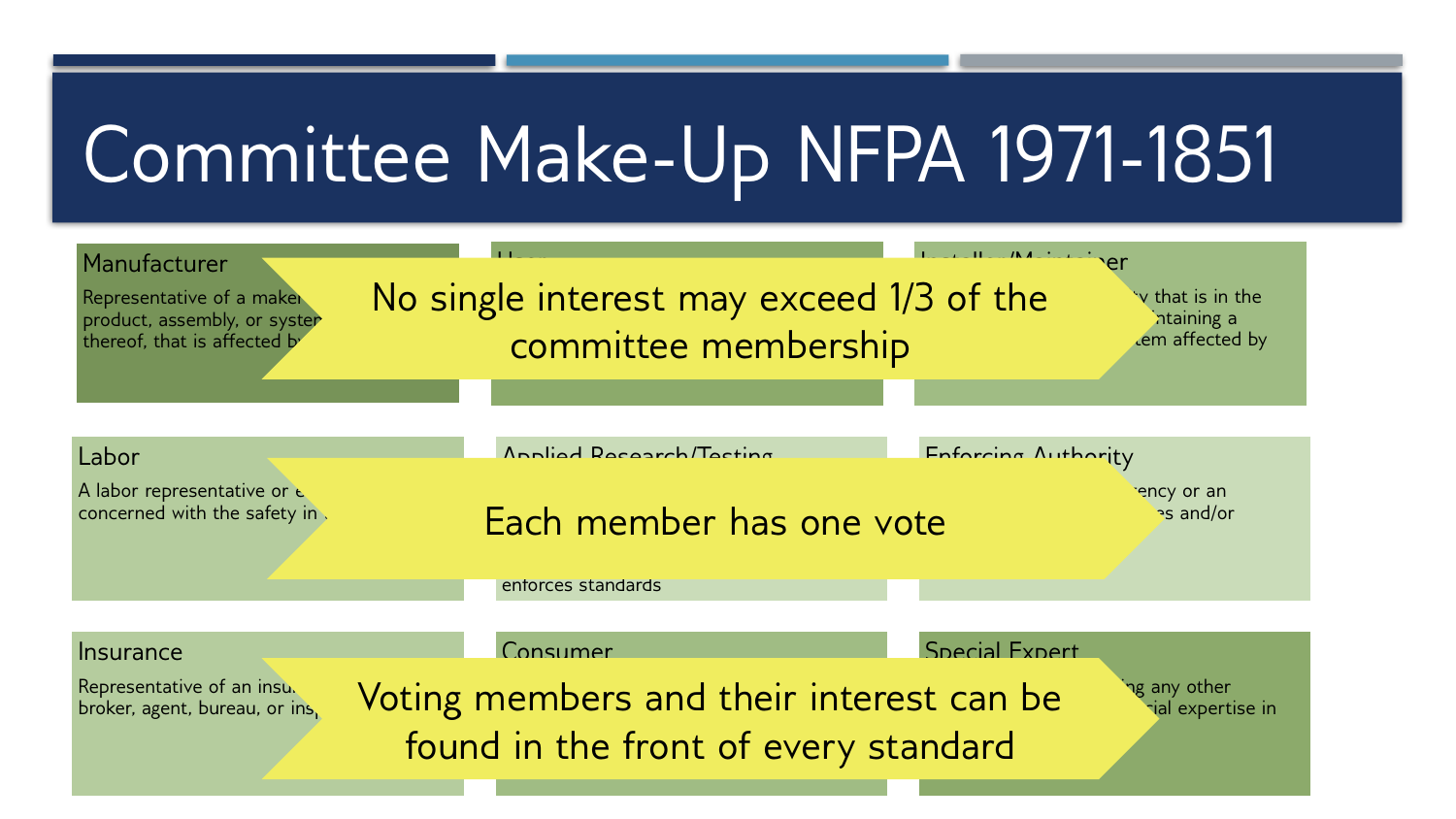

# Committee Make-Up NFPA 1971-1851
Manufacturer
Representative of a maker or marketer of a product, assembly, or system, or portion thereof, that is affected by the standard
User
Representative of an entity that is subject to the provisions of the standard or that voluntarily uses the standard
Installer/Maintainer
Representative of an entity that is in the business of installing or maintaining a product, assembly, or system affected by the standard
Labor
A labor representative or employee concerned with the safety in the workplace
Applied Research/Testing Laboratory
Representative of an independent testing laboratory or independent applied research organization that promulgates and/or enforces standards
Enforcing Authority
A representative of an agency or an organization that promulgates and/or enforces the standard
Insurance
Representative of an insurance company, broker, agent, bureau, or inspection agency
Consumer
A person who is or represents the ultimate purchaser of a product, system, or service affected by the standard, but who is not a user
Special Expert
A person not representing any other category and who has special expertise in the scope of the standard
No single interest may exceed 1/3 of the committee membership
Each member has one vote
Voting members and their interest can be found in the front of every standard